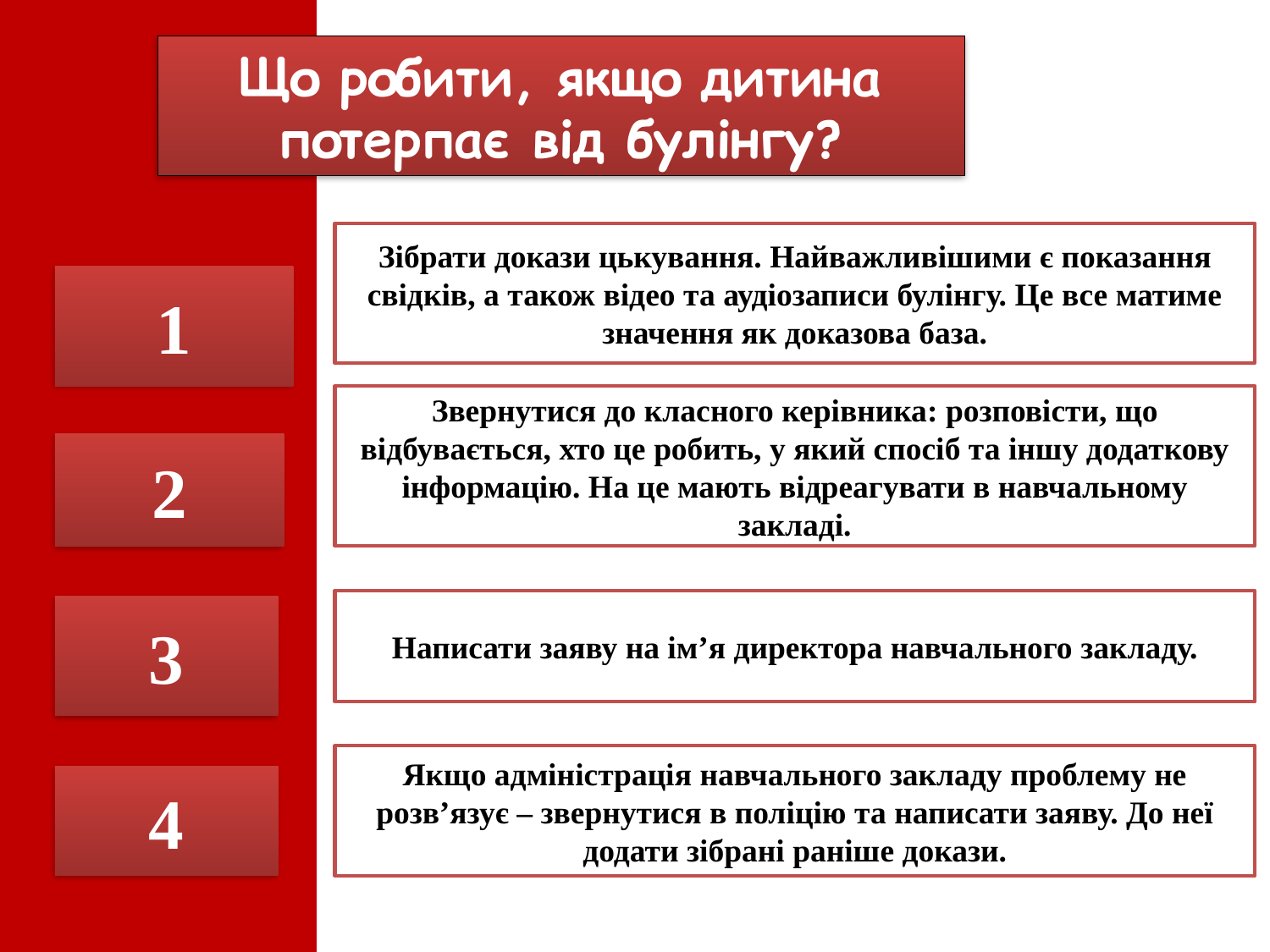

Що робити, якщо дитина потерпає від булінгу?
Зібрати докази цькування. Найважливішими є показання свідків, а також відео та аудіозаписи булінгу. Це все матиме значення як доказова база.
1
Звернутися до класного керівника: розповісти, що відбувається, хто це робить, у який спосіб та іншу додаткову інформацію. На це мають відреагувати в навчальному закладі.
2
Написати заяву на ім’я директора навчального закладу.
3
Якщо адміністрація навчального закладу проблему не розв’язує – звернутися в поліцію та написати заяву. До неї додати зібрані раніше докази.
4